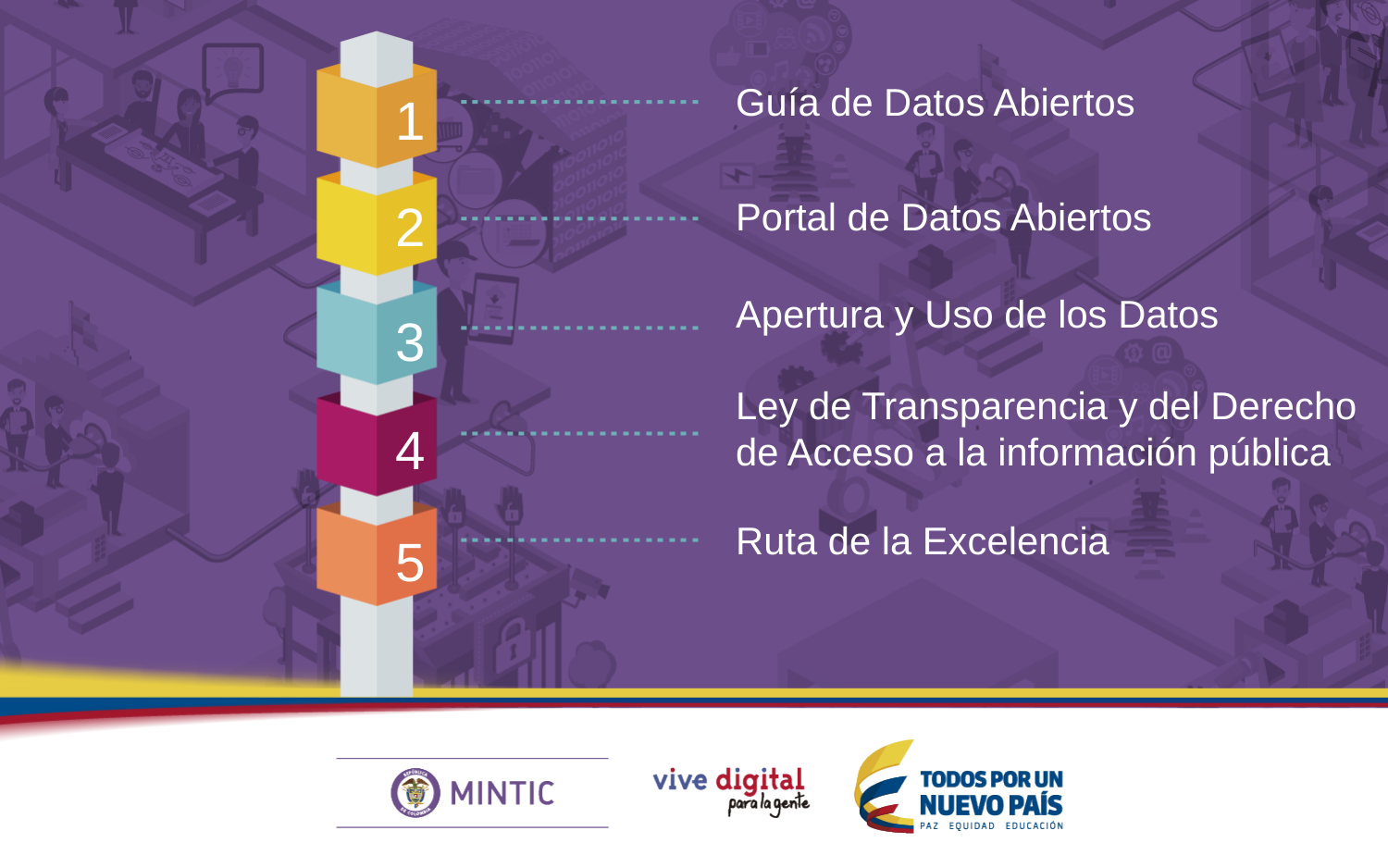

Guía de Datos Abiertos
1
2
Portal de Datos Abiertos
Apertura y Uso de los Datos
3
Ley de Transparencia y del Derecho de Acceso a la información pública
4
Ruta de la Excelencia
5